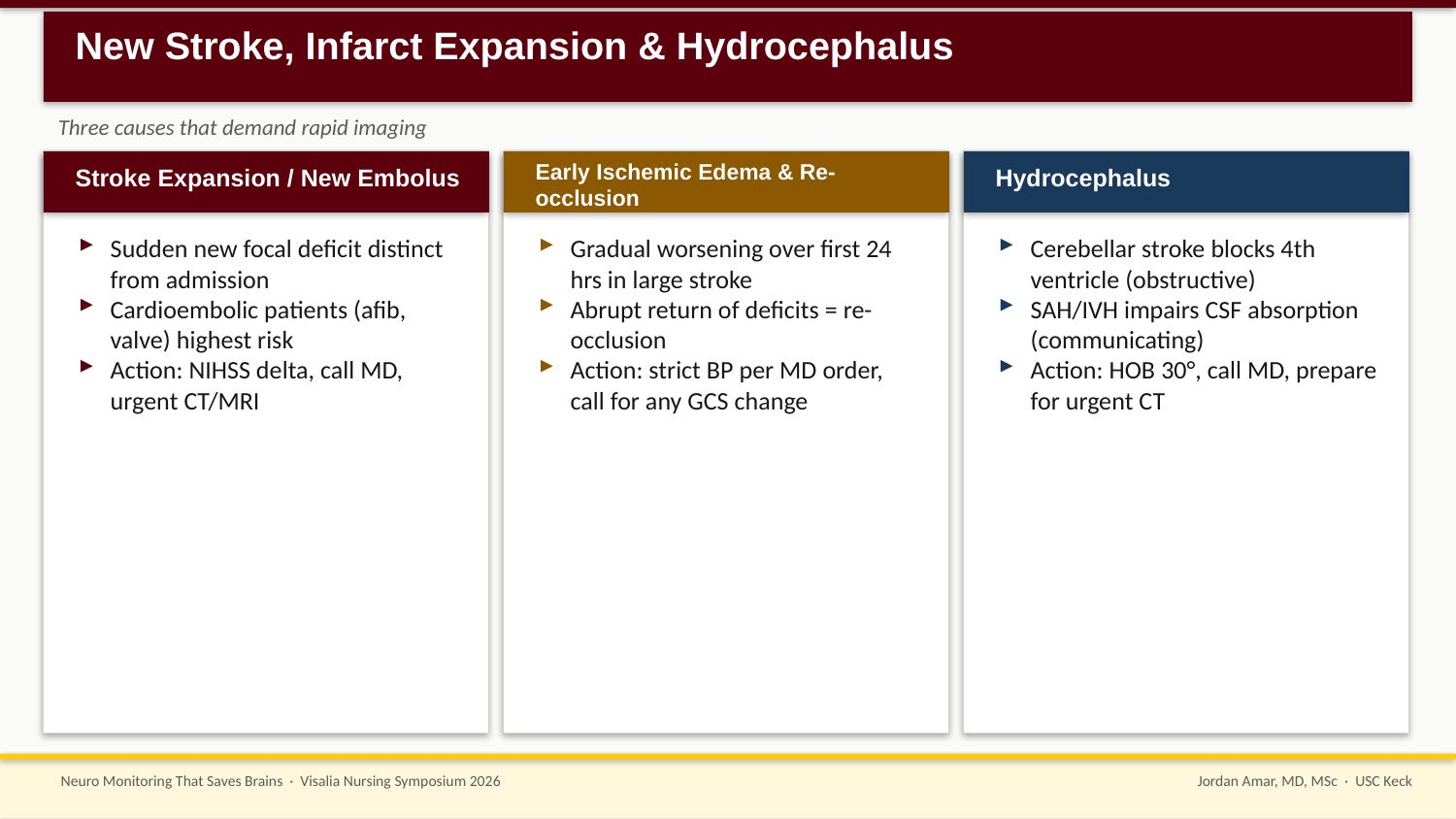

New Stroke, Infarct Expansion & Hydrocephalus
Three causes that demand rapid imaging
Early Ischemic Edema & Re-occlusion

Stroke Expansion / New Embolus
Hydrocephalus
Sudden new focal deficit distinct from admission
Cardioembolic patients (afib, valve) highest risk
Action: NIHSS delta, call MD, urgent CT/MRI
Gradual worsening over first 24 hrs in large stroke
Abrupt return of deficits = re-occlusion
Action: strict BP per MD order, call for any GCS change
Cerebellar stroke blocks 4th ventricle (obstructive)
SAH/IVH impairs CSF absorption (communicating)
Action: HOB 30°, call MD, prepare for urgent CT

Neuro Monitoring That Saves Brains  ·  Visalia Nursing Symposium 2026
Jordan Amar, MD, MSc  ·  USC Keck